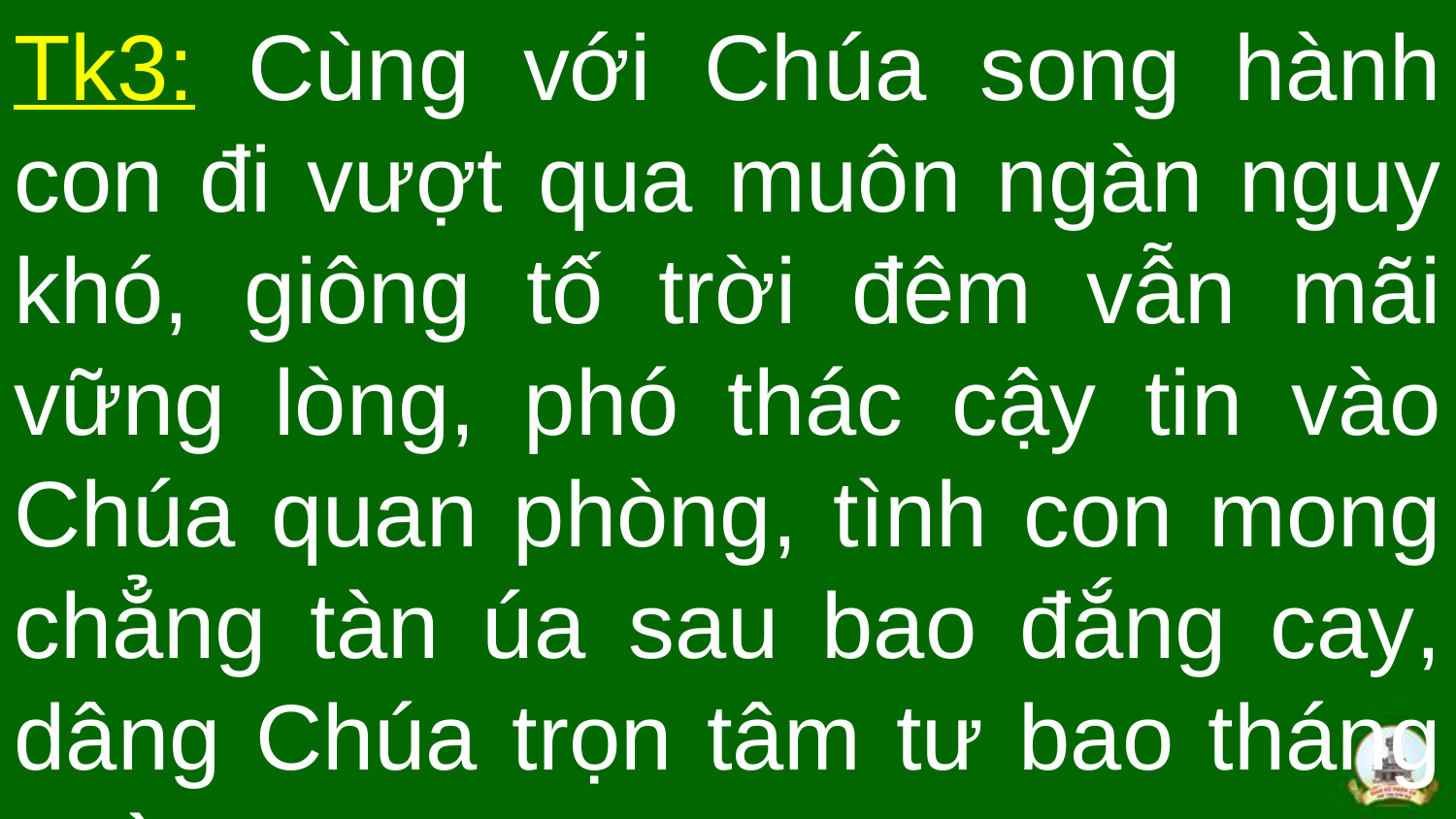

Tk3: Cùng với Chúa song hành con đi vượt qua muôn ngàn nguy khó, giông tố trời đêm vẫn mãi vững lòng, phó thác cậy tin vào Chúa quan phòng, tình con mong chẳng tàn úa sau bao đắng cay, dâng Chúa trọn tâm tư bao tháng ngày.